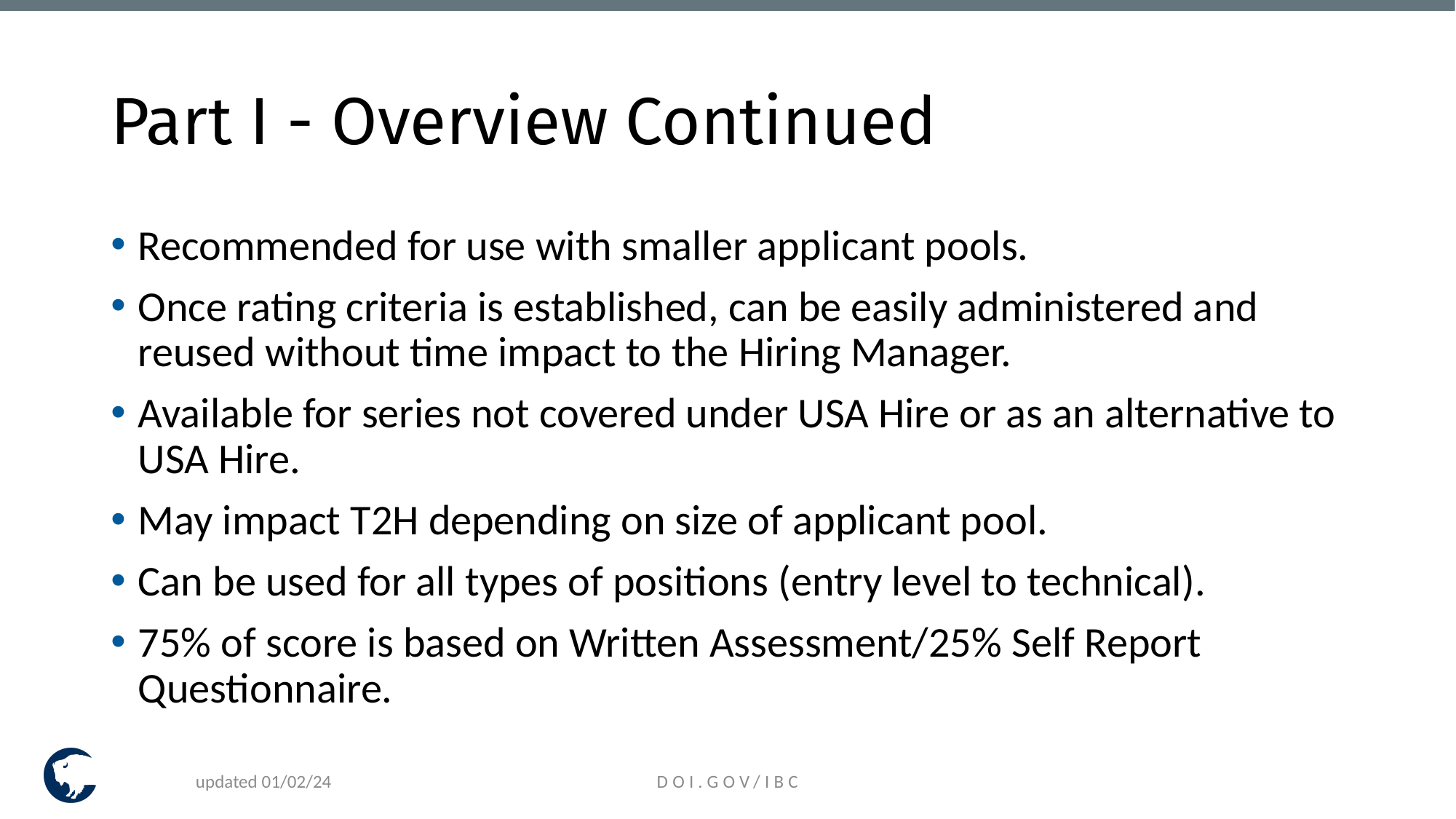

# Part I - Overview Continued
Recommended for use with smaller applicant pools.
Once rating criteria is established, can be easily administered and reused without time impact to the Hiring Manager.
Available for series not covered under USA Hire or as an alternative to USA Hire.
May impact T2H depending on size of applicant pool.
Can be used for all types of positions (entry level to technical).
75% of score is based on Written Assessment/25% Self Report Questionnaire.

updated 01/02/24
DOI.GOV/IBC